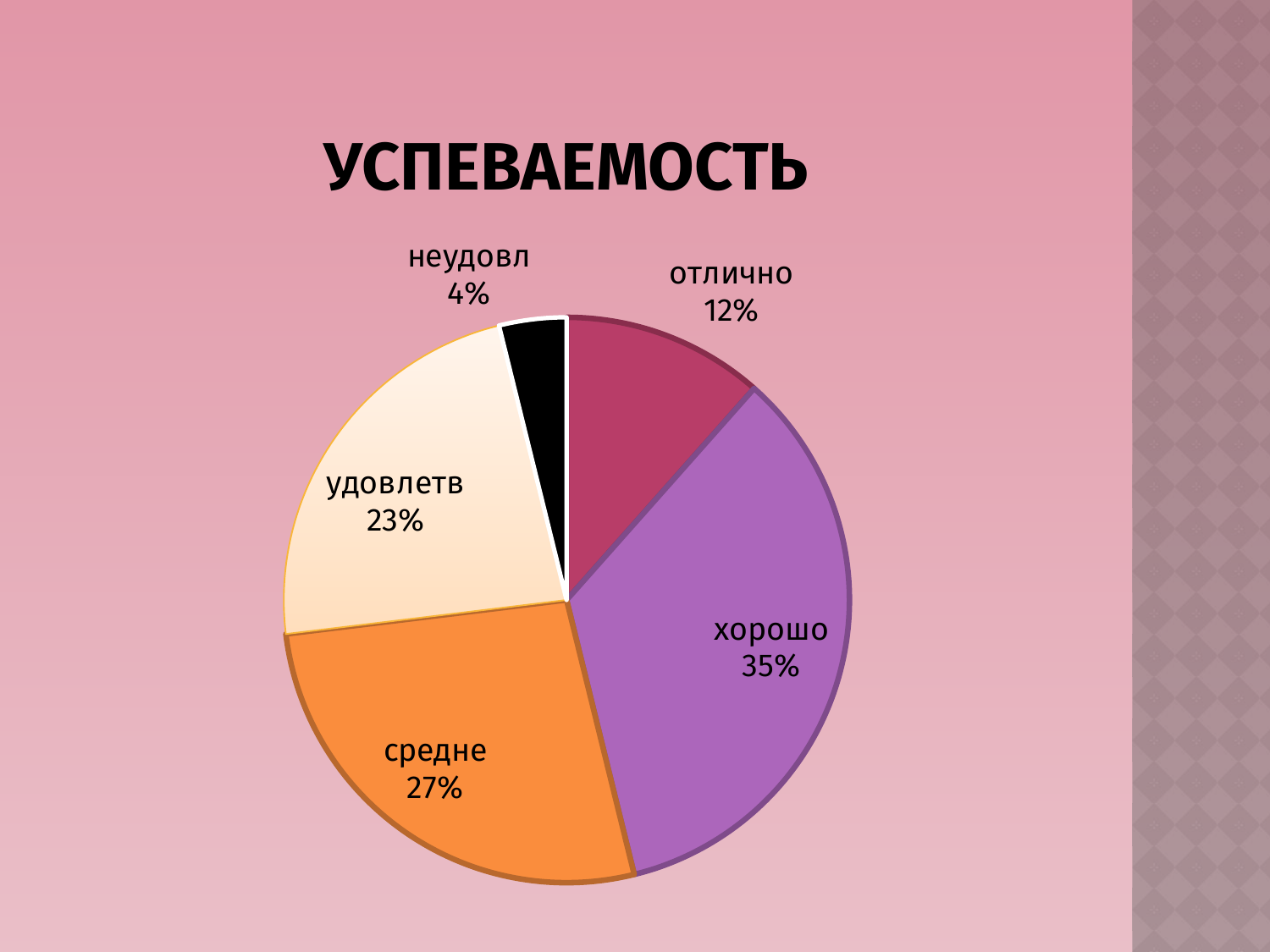

# Успеваемость

### Chart

| Category | учимся |  |  |
|---|---|---|---|
| отлично | 3.0 | None | None |
| хорошо | 9.0 | None | None |
| средне | 7.0 | None | None |
| удовлетв | 6.0 | None | None |
| неудовл | 1.0 | None | None |